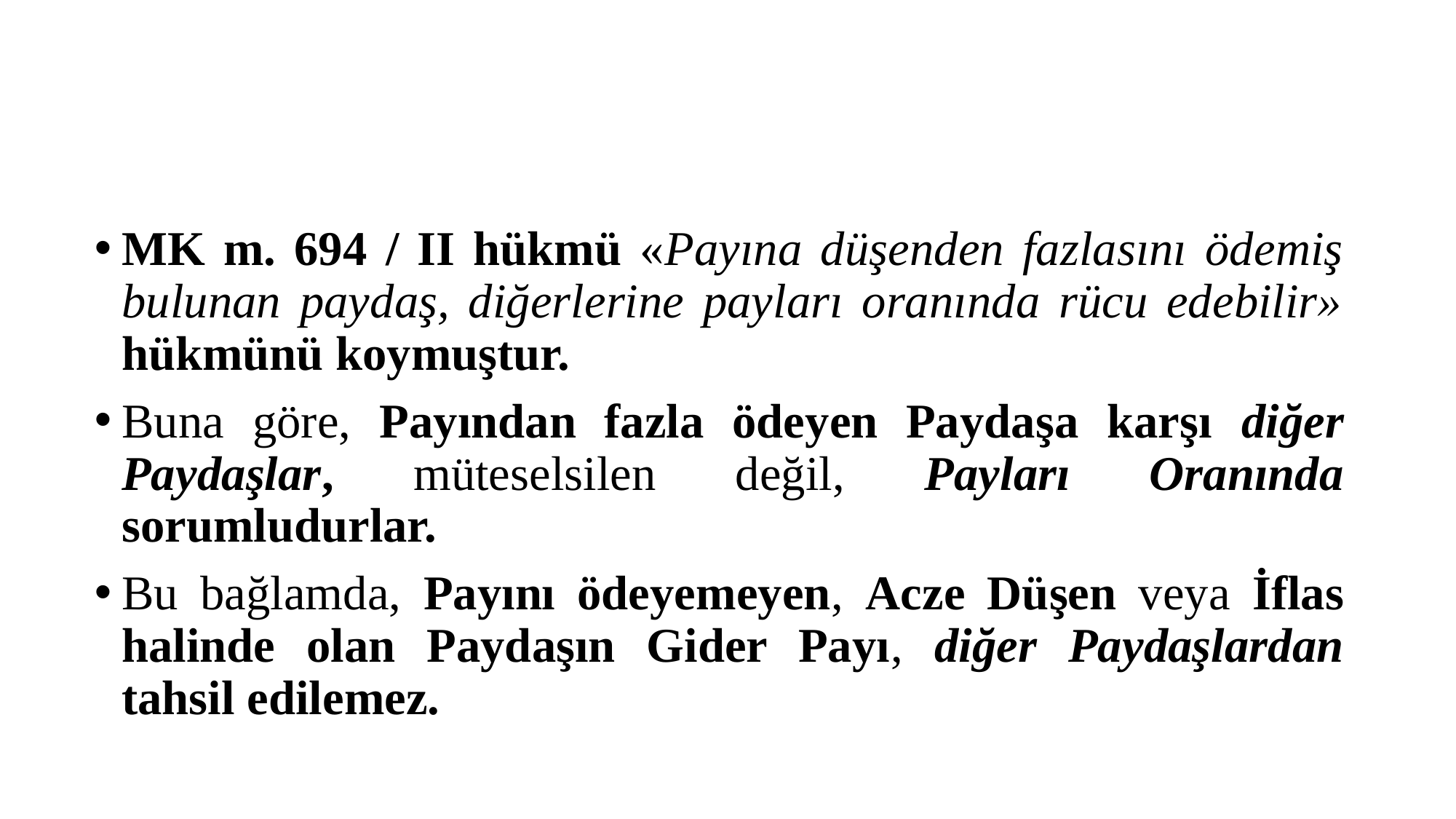

#
MK m. 694 / II hükmü «Payına düşenden fazlasını ödemiş bulunan paydaş, diğerlerine payları oranında rücu edebilir» hükmünü koymuştur.
Buna göre, Payından fazla ödeyen Paydaşa karşı diğer Paydaşlar, müteselsilen değil, Payları Oranında sorumludurlar.
Bu bağlamda, Payını ödeyemeyen, Acze Düşen veya İflas halinde olan Paydaşın Gider Payı, diğer Paydaşlardan tahsil edilemez.